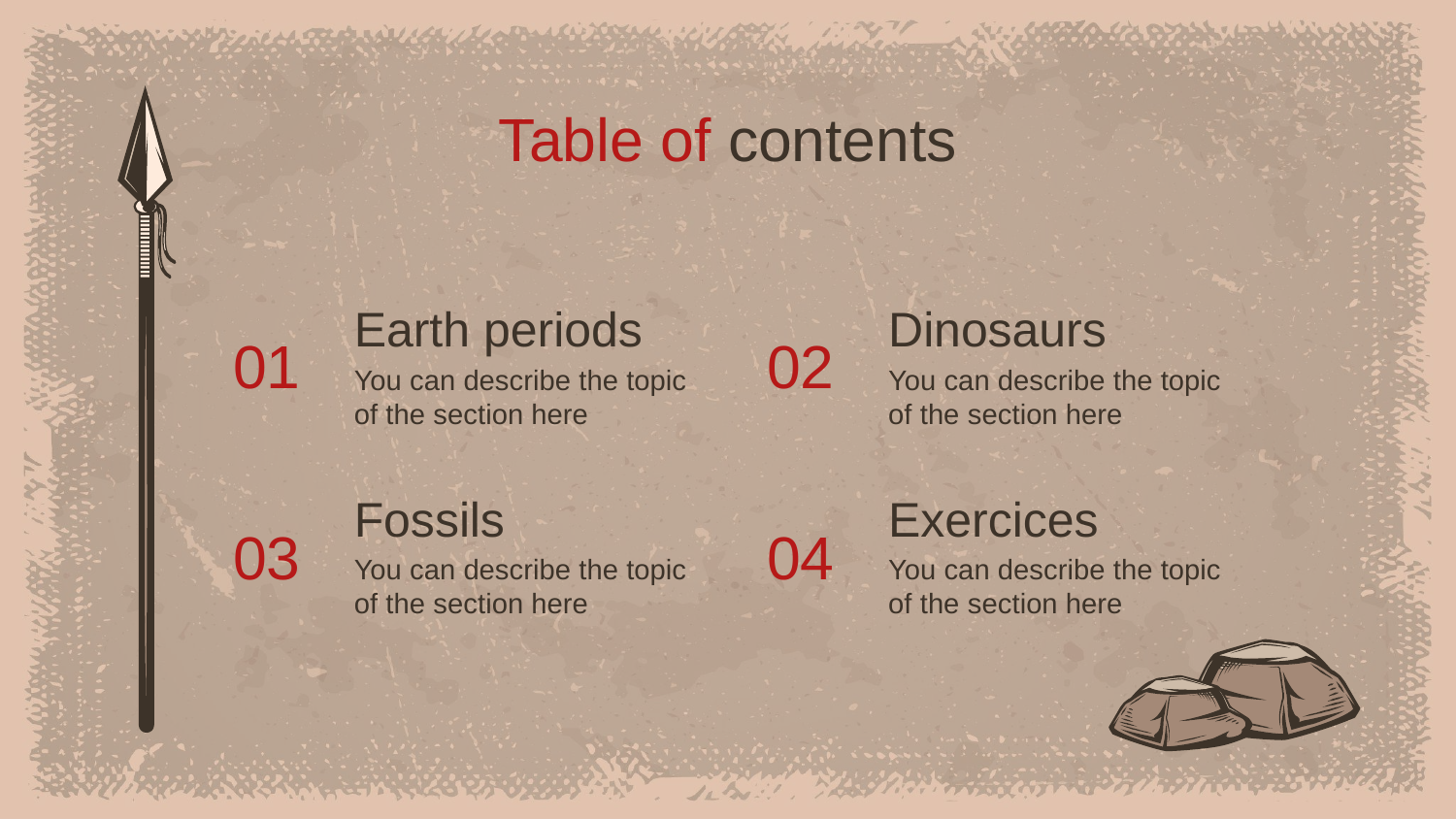

# Table of contents
Earth periods
Dinosaurs
01
02
You can describe the topic of the section here
You can describe the topic of the section here
Fossils
Exercices
03
04
You can describe the topic of the section here
You can describe the topic of the section here